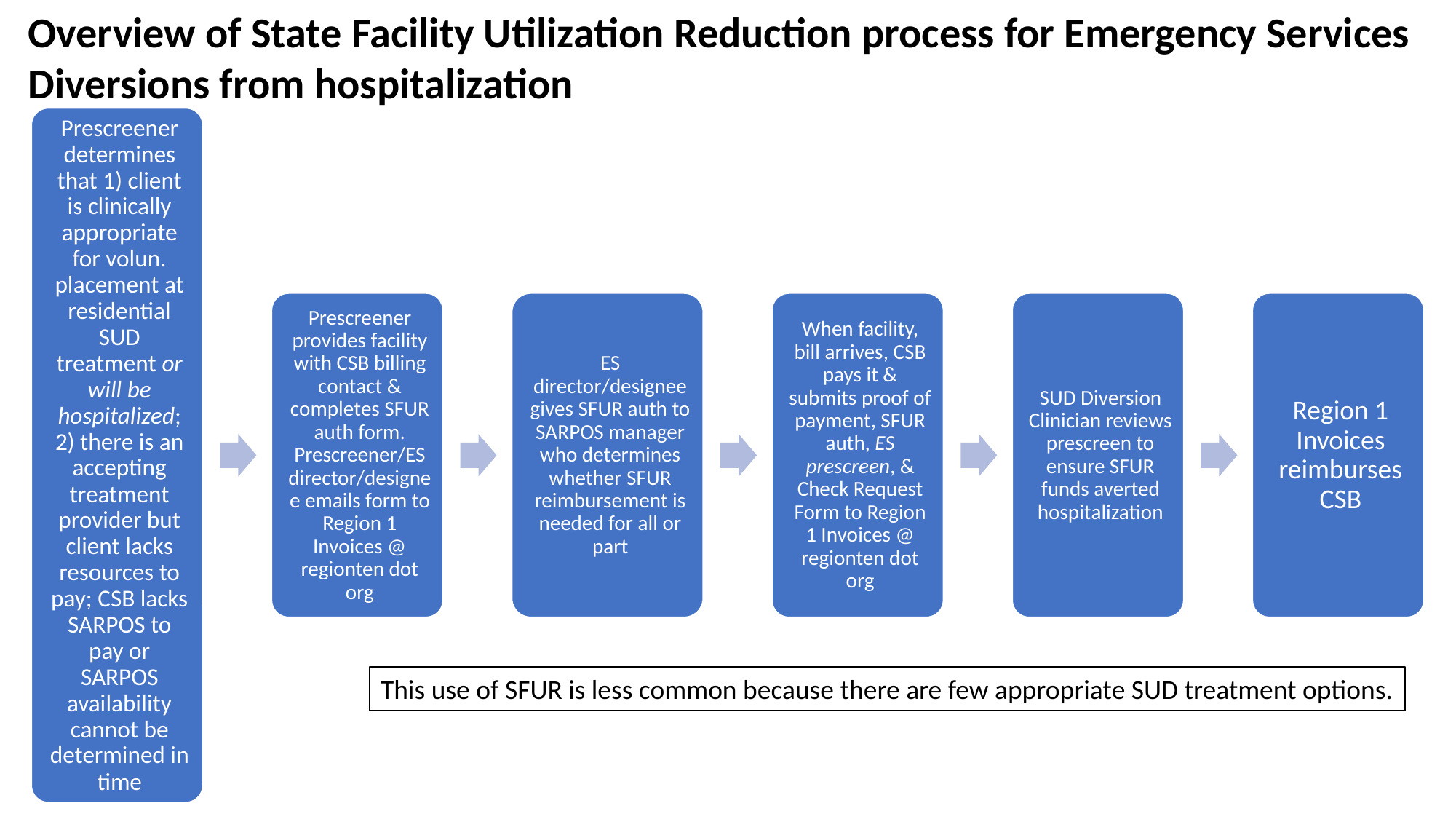

Overview of State Facility Utilization Reduction process for Emergency Services Diversions from hospitalization
Prescreener determines that 1) client is clinically appropriate for volun. placement at residential SUD treatment or will be hospitalized; 2) there is an accepting treatment provider but client lacks resources to pay; CSB lacks SARPOS to pay or SARPOS availability cannot be determined in time

Prescreener provides facility with CSB billing contact & completes SFUR auth form. Prescreener/ES director/designee emails form to Region 1 Invoices @ regionten dot org

ES director/designee gives SFUR auth to SARPOS manager who determines whether SFUR reimbursement is needed for all or part

When facility, bill arrives, CSB pays it & submits proof of payment, SFUR auth, ES prescreen, & Check Request Form to Region 1 Invoices @ regionten dot org

SUD Diversion Clinician reviews prescreen to ensure SFUR funds averted hospitalization

Region 1 Invoices reimburses CSB
This use of SFUR is less common because there are few appropriate SUD treatment options.